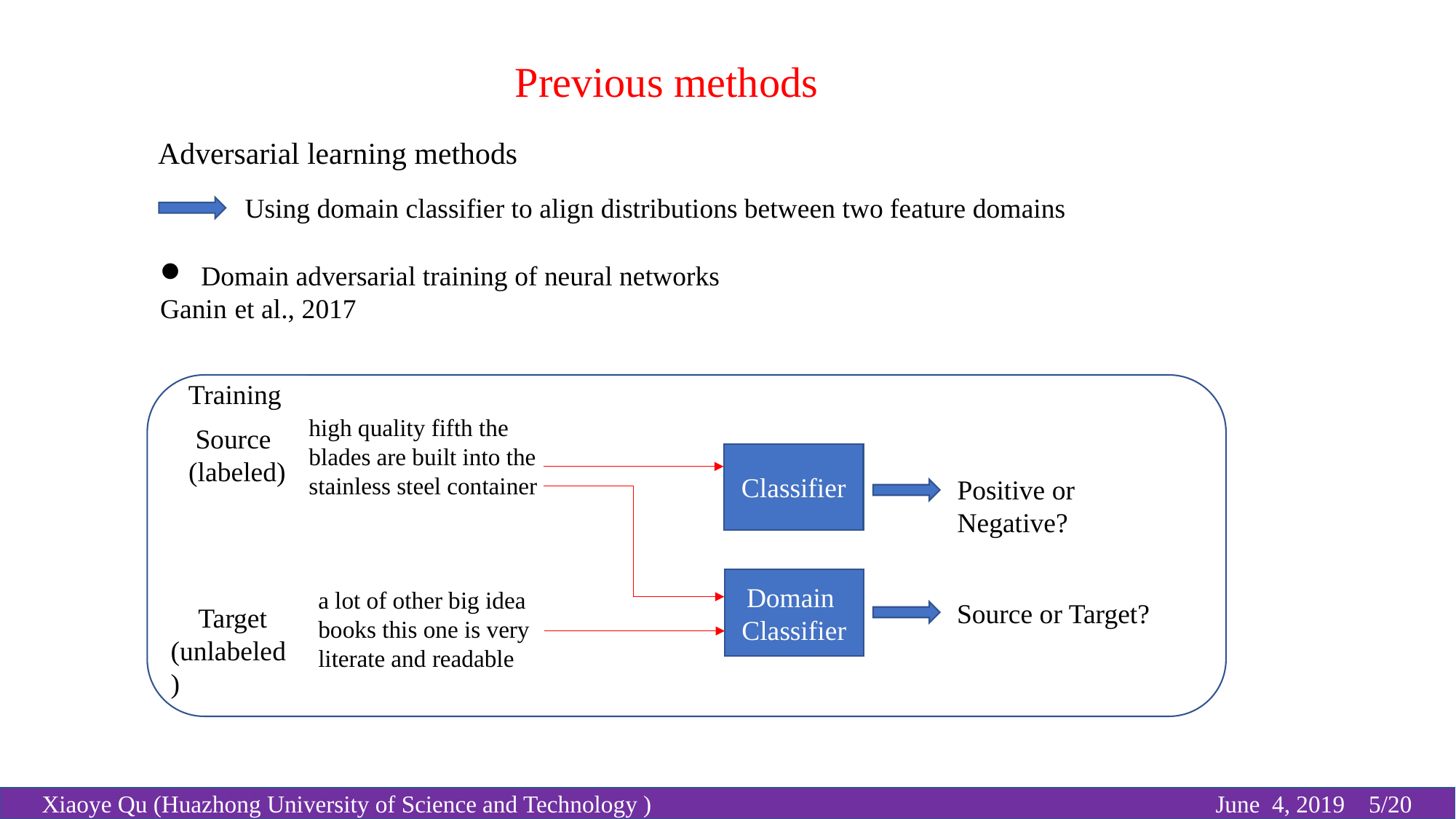

Previous methods
Adversarial learning methods
Using domain classifier to align distributions between two feature domains

Domain adversarial training of neural networks
Ganin et al., 2017
Training

high quality fifth the
blades are built into the
stainless steel container
 Source
(labeled)
Classifier
Positive or Negative?

Domain
Classifier
a lot of other big idea
books this one is very
literate and readable
Source or Target?
    Target
(unlabeled)

Xiaoye Qu (Huazhong University of Science and Technology )                                                                                              June  4, 2019    5/20